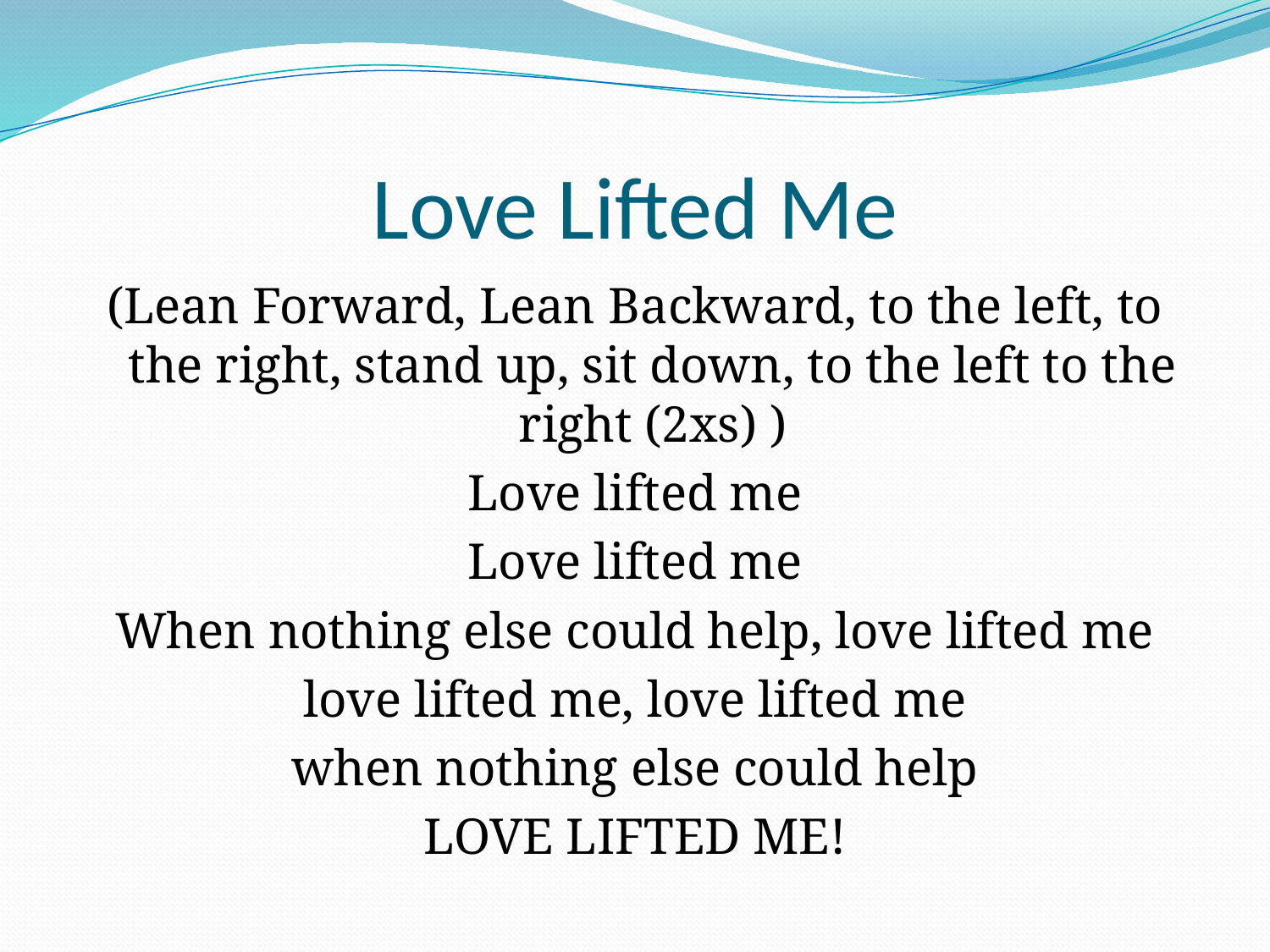

# Love Lifted Me
(Lean Forward, Lean Backward, to the left, to the right, stand up, sit down, to the left to the right (2xs) )
Love lifted me
Love lifted me
When nothing else could help, love lifted me
love lifted me, love lifted me
when nothing else could help
LOVE LIFTED ME!